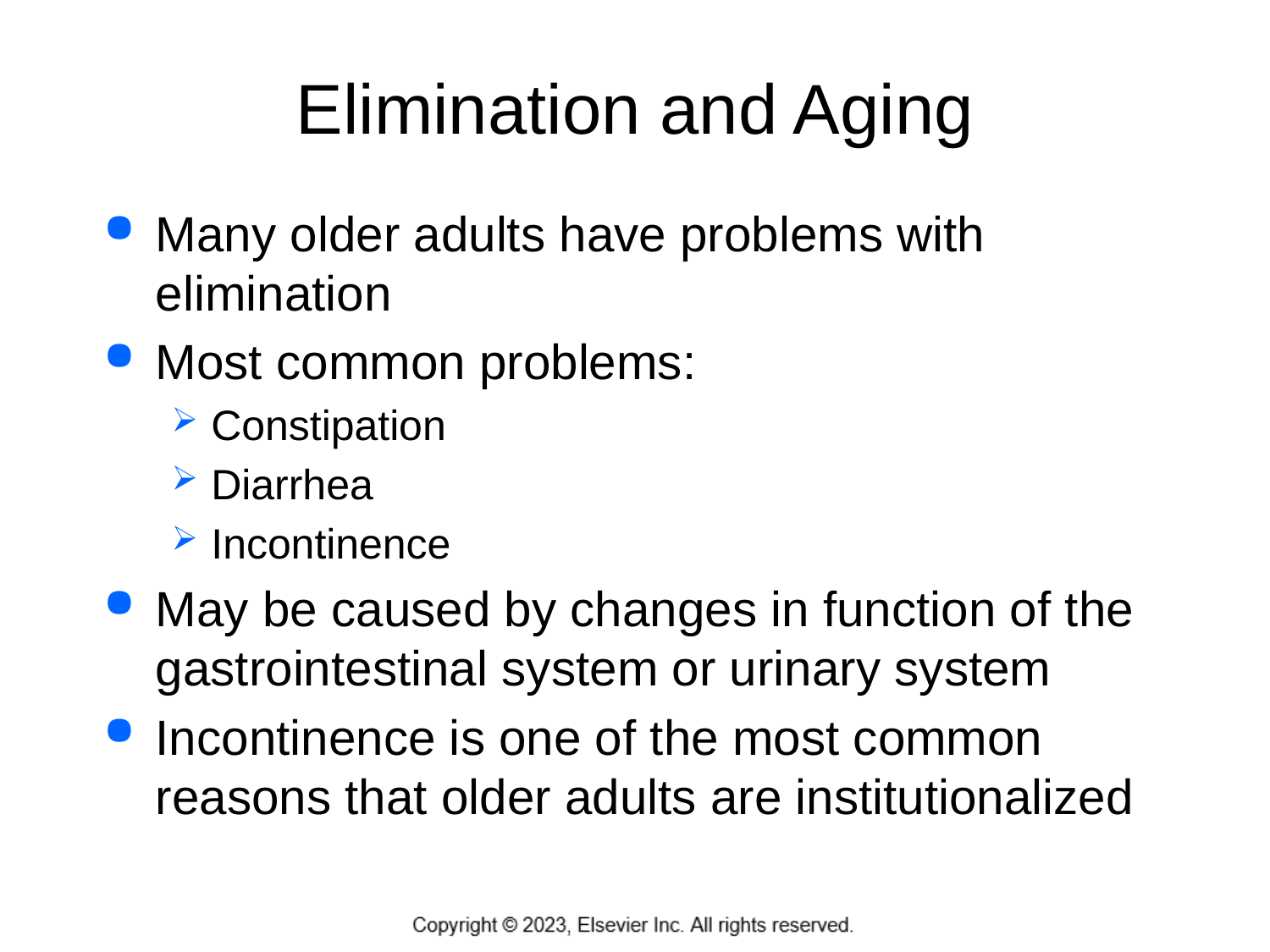

# Elimination and Aging
Many older adults have problems with elimination
Most common problems:
Constipation
Diarrhea
Incontinence
May be caused by changes in function of the gastrointestinal system or urinary system
Incontinence is one of the most common reasons that older adults are institutionalized